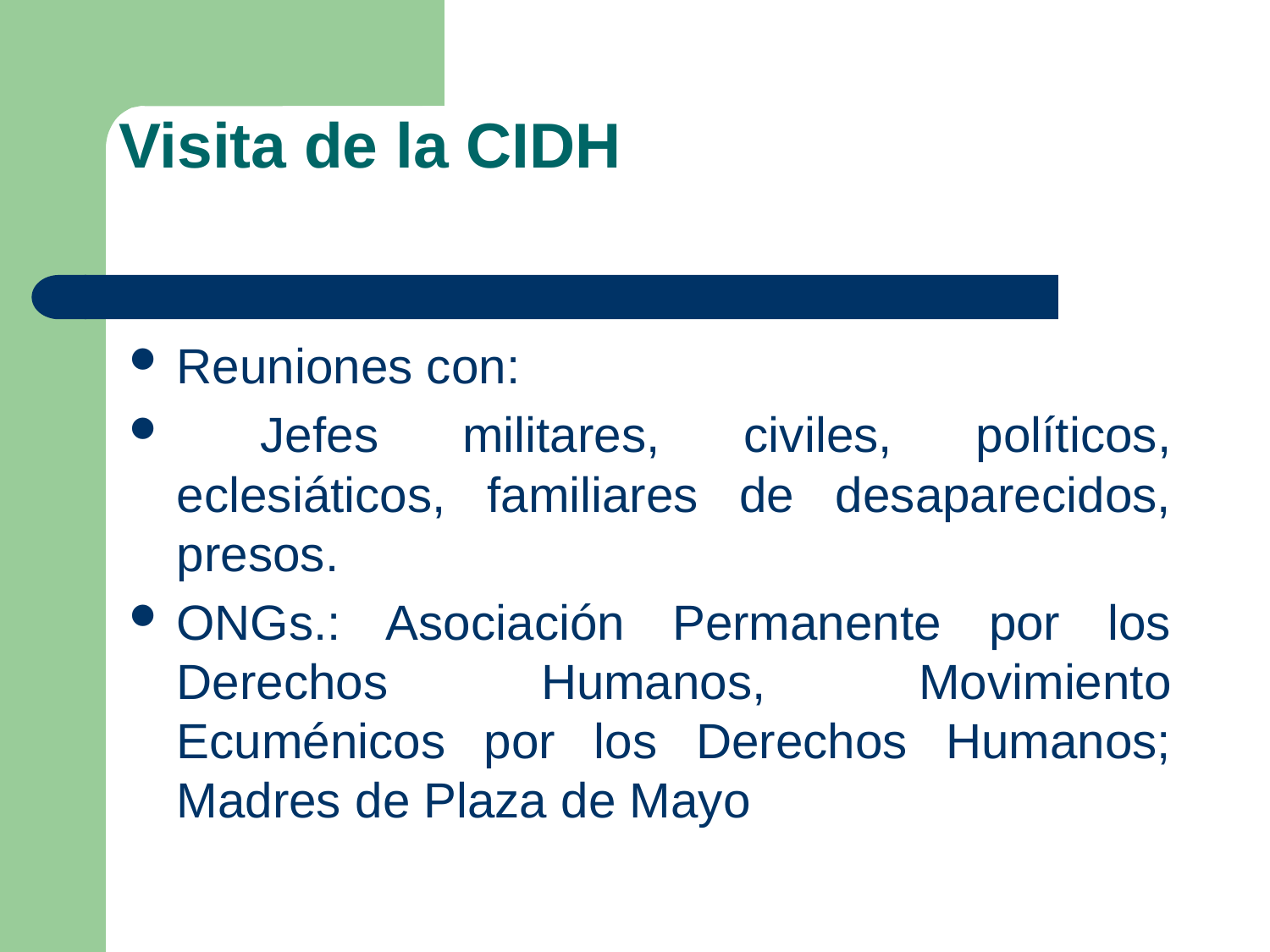

# Visita de la CIDH
Reuniones con:
 Jefes militares, civiles, políticos, eclesiáticos, familiares de desaparecidos, presos.
ONGs.: Asociación Permanente por los Derechos Humanos, Movimiento Ecuménicos por los Derechos Humanos; Madres de Plaza de Mayo